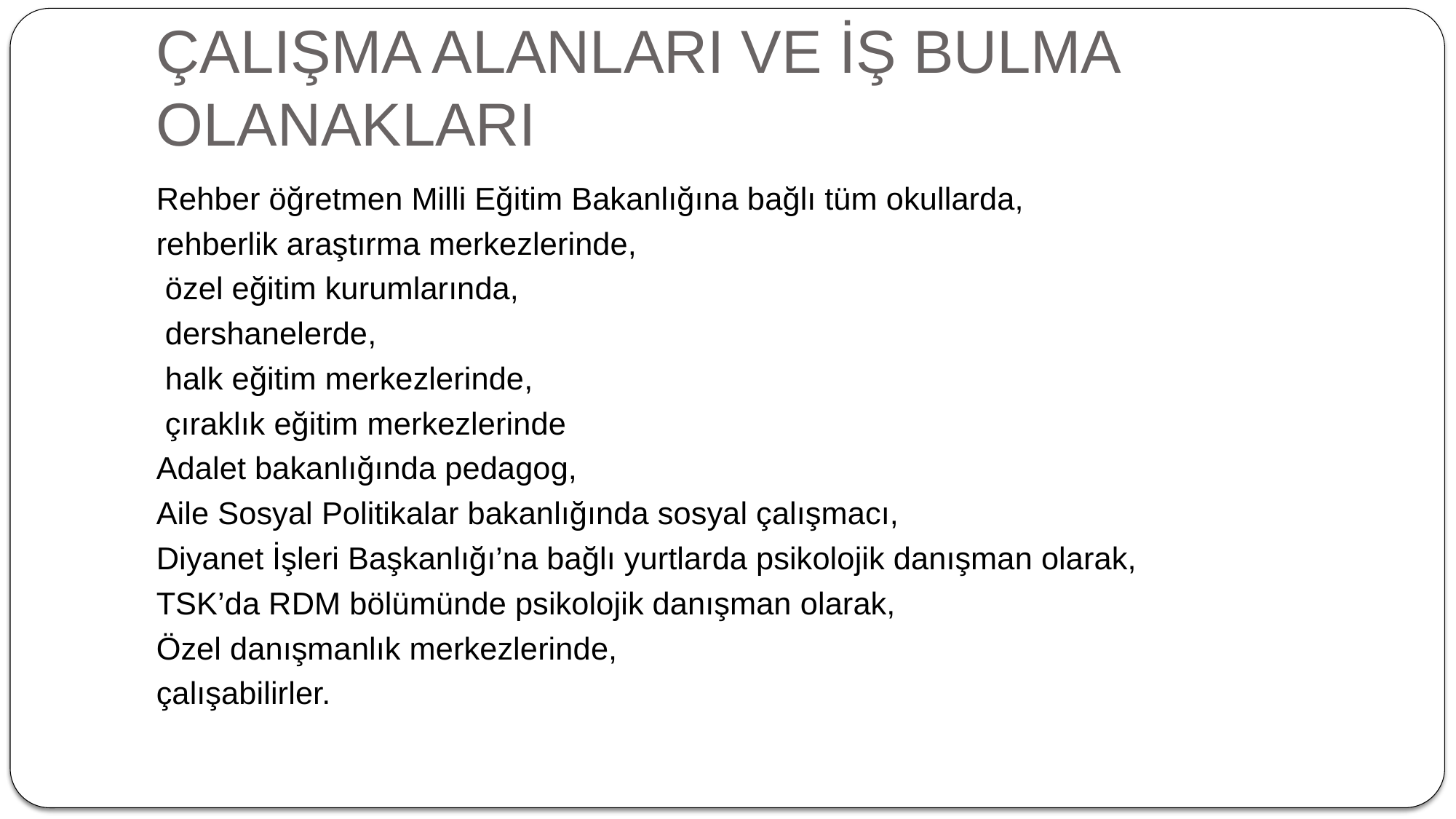

# ÇALIŞMA ALANLARI VE İŞ BULMA OLANAKLARI
Rehber öğretmen Milli Eğitim Bakanlığına bağlı tüm okullarda,
rehberlik araştırma merkezlerinde,
 özel eğitim kurumlarında,
 dershanelerde,
 halk eğitim merkezlerinde,
 çıraklık eğitim merkezlerinde
Adalet bakanlığında pedagog,
Aile Sosyal Politikalar bakanlığında sosyal çalışmacı,
Diyanet İşleri Başkanlığı’na bağlı yurtlarda psikolojik danışman olarak,
TSK’da RDM bölümünde psikolojik danışman olarak,
Özel danışmanlık merkezlerinde,
çalışabilirler.